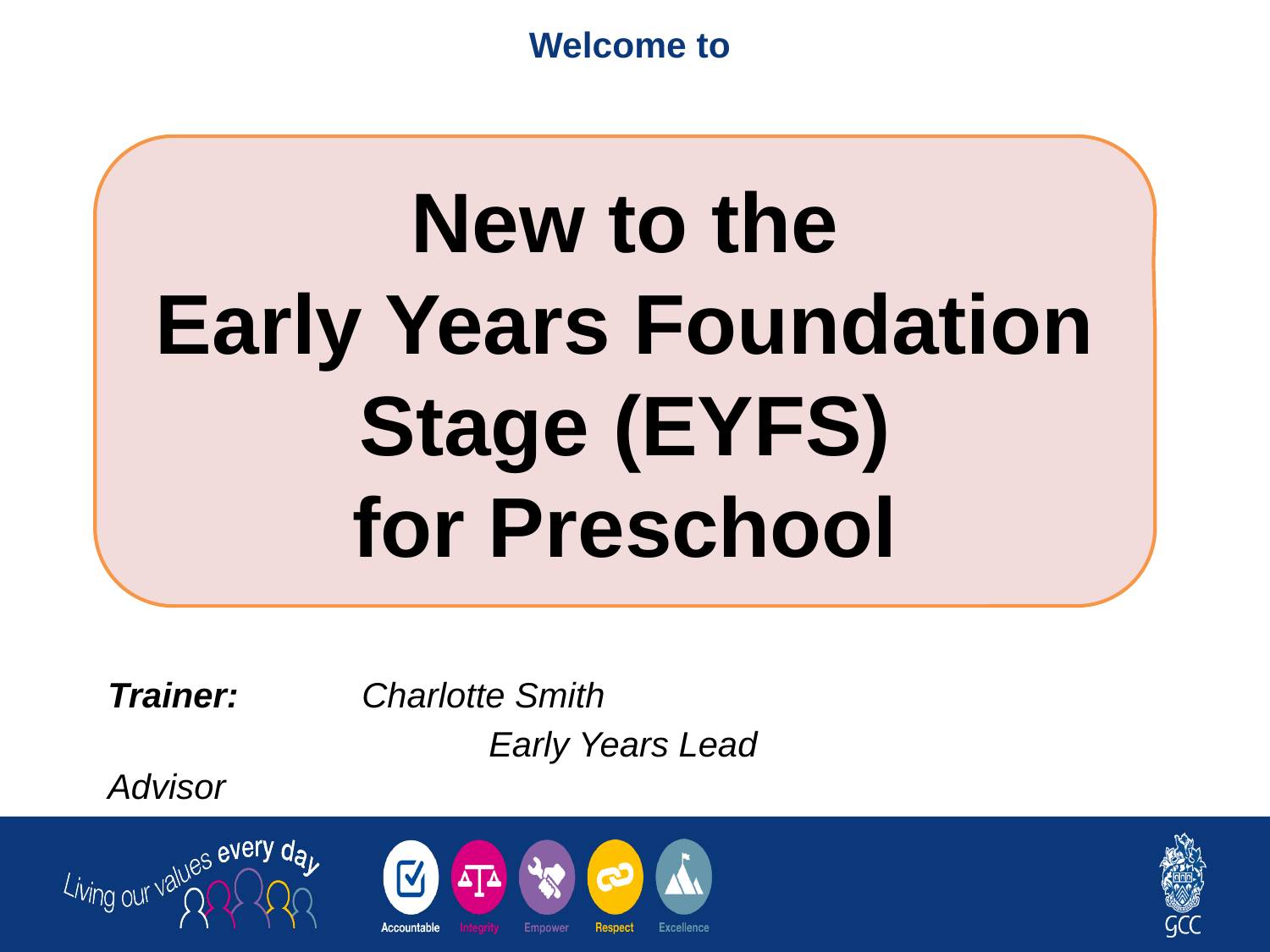

# Welcome to
New to the
Early Years Foundation Stage (EYFS)
for Preschool
Trainer: 	Charlotte Smith
			Early Years Lead Advisor